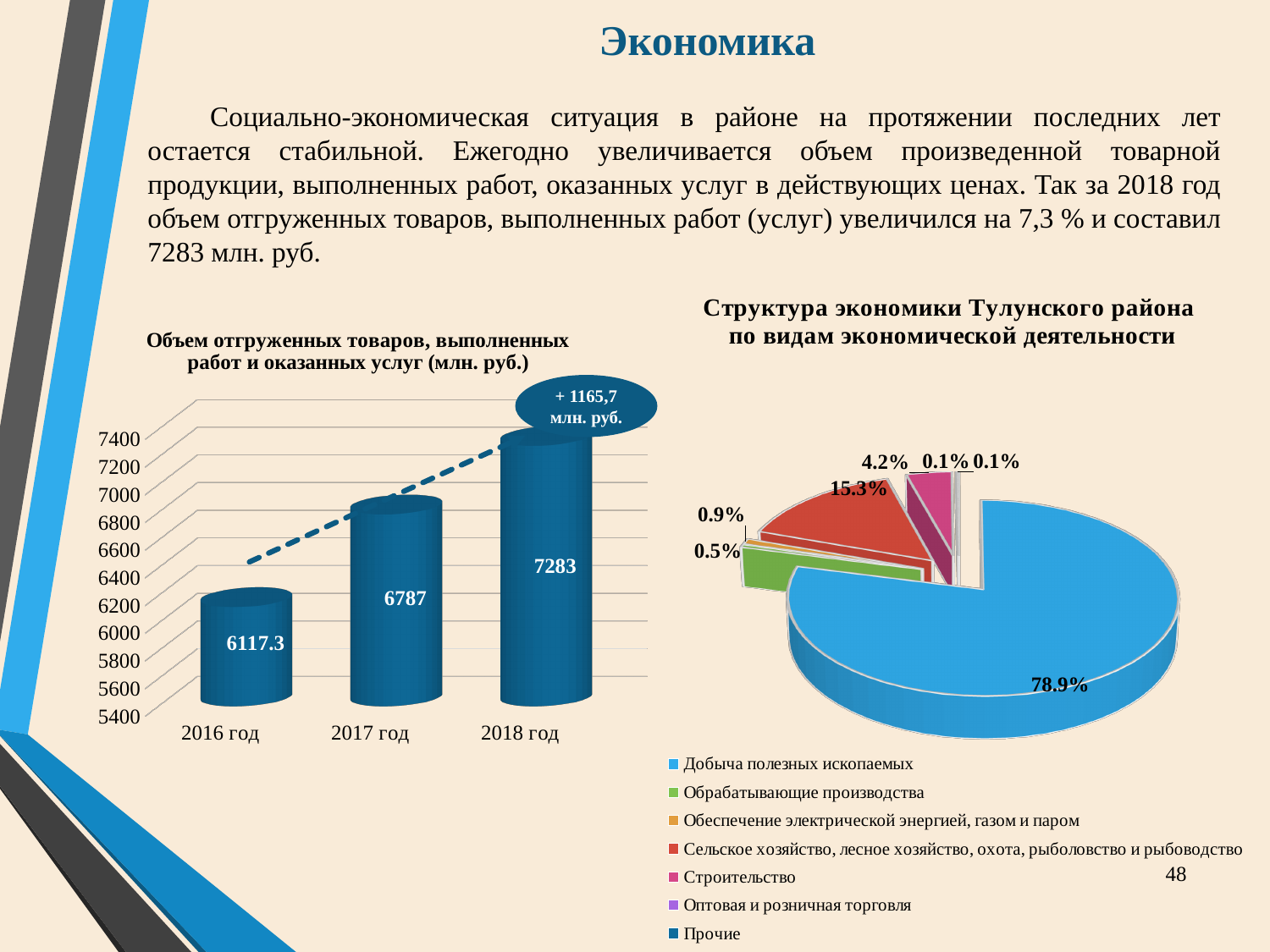

# Экономика
Социально-экономическая ситуация в районе на протяжении последних лет остается стабильной. Ежегодно увеличивается объем произведенной товарной продукции, выполненных работ, оказанных услуг в действующих ценах. Так за 2018 год объем отгруженных товаров, выполненных работ (услуг) увеличился на 7,3 % и составил 7283 млн. руб.

[unsupported chart]

[unsupported chart]

+ 1165,7 млн. руб.
48